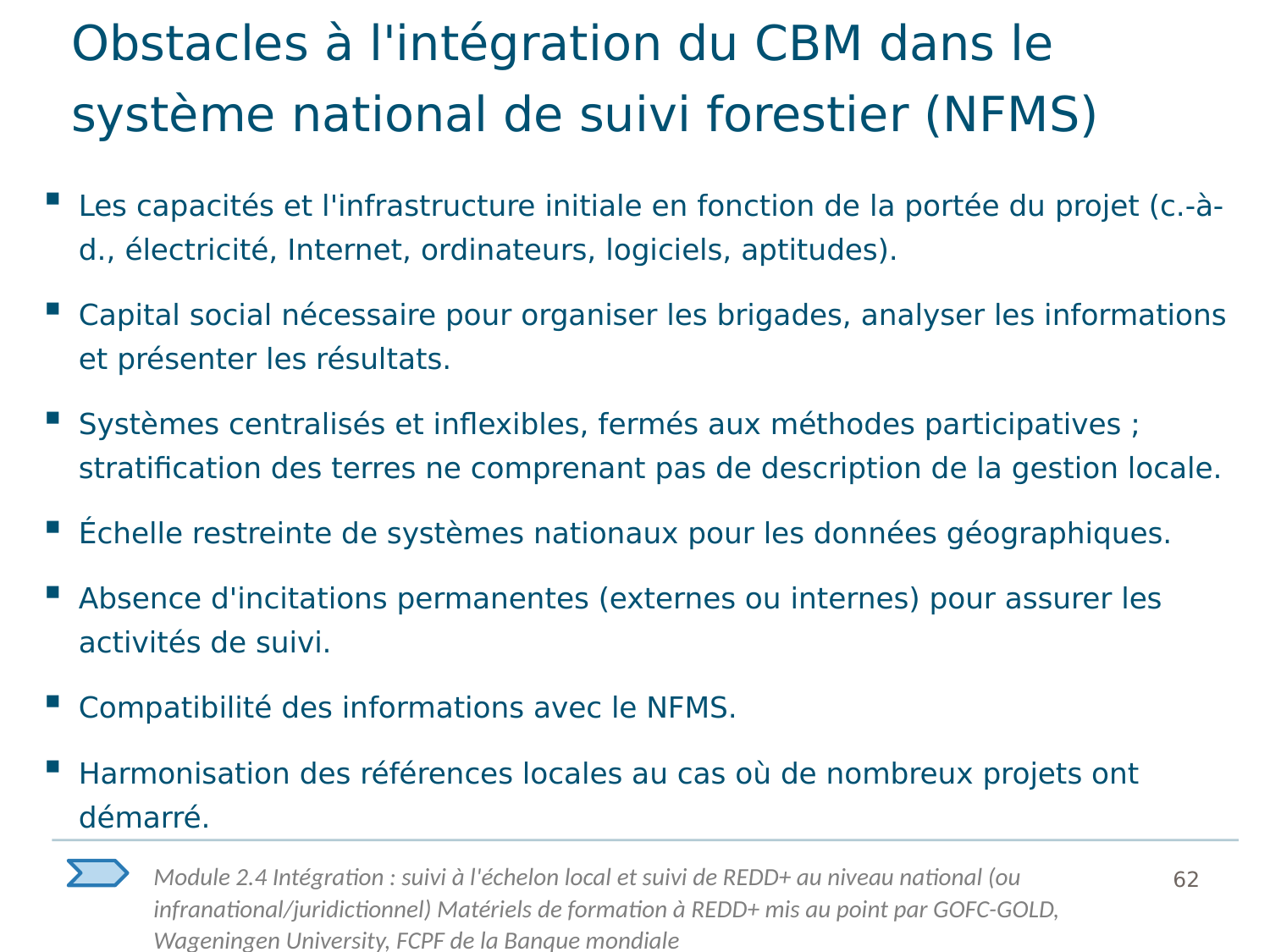

# Obstacles à l'intégration du CBM dans le système national de suivi forestier (NFMS)
Les capacités et l'infrastructure initiale en fonction de la portée du projet (c.-à-d., électricité, Internet, ordinateurs, logiciels, aptitudes).
Capital social nécessaire pour organiser les brigades, analyser les informations et présenter les résultats.
Systèmes centralisés et inflexibles, fermés aux méthodes participatives ; stratification des terres ne comprenant pas de description de la gestion locale.
Échelle restreinte de systèmes nationaux pour les données géographiques.
Absence d'incitations permanentes (externes ou internes) pour assurer les activités de suivi.
Compatibilité des informations avec le NFMS.
Harmonisation des références locales au cas où de nombreux projets ont démarré.